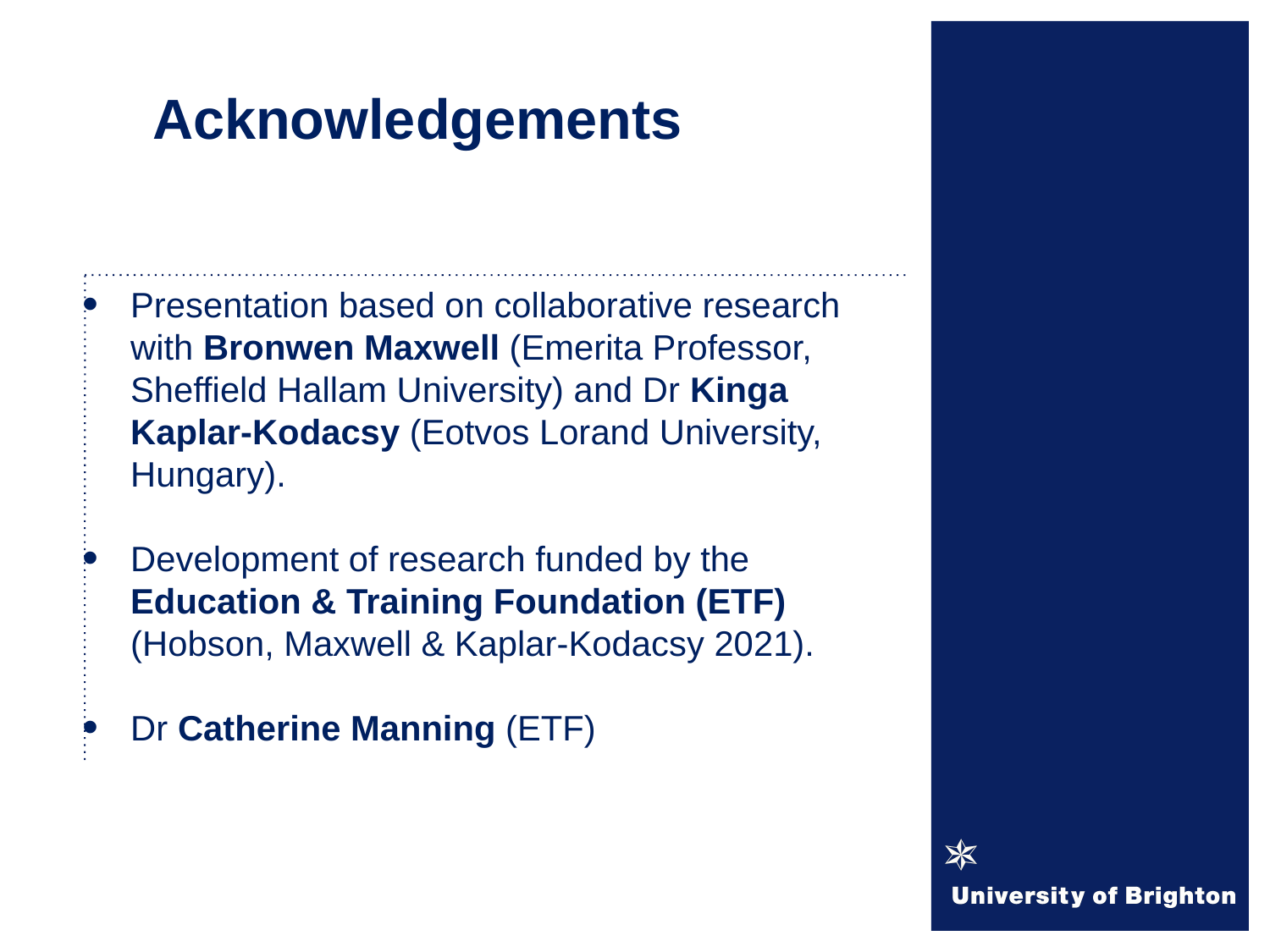

# Acknowledgements
Presentation based on collaborative research with Bronwen Maxwell (Emerita Professor, Sheffield Hallam University) and Dr Kinga Kaplar-Kodacsy (Eotvos Lorand University, Hungary).
Development of research funded by the Education & Training Foundation (ETF) (Hobson, Maxwell & Kaplar-Kodacsy 2021).
Dr Catherine Manning (ETF)